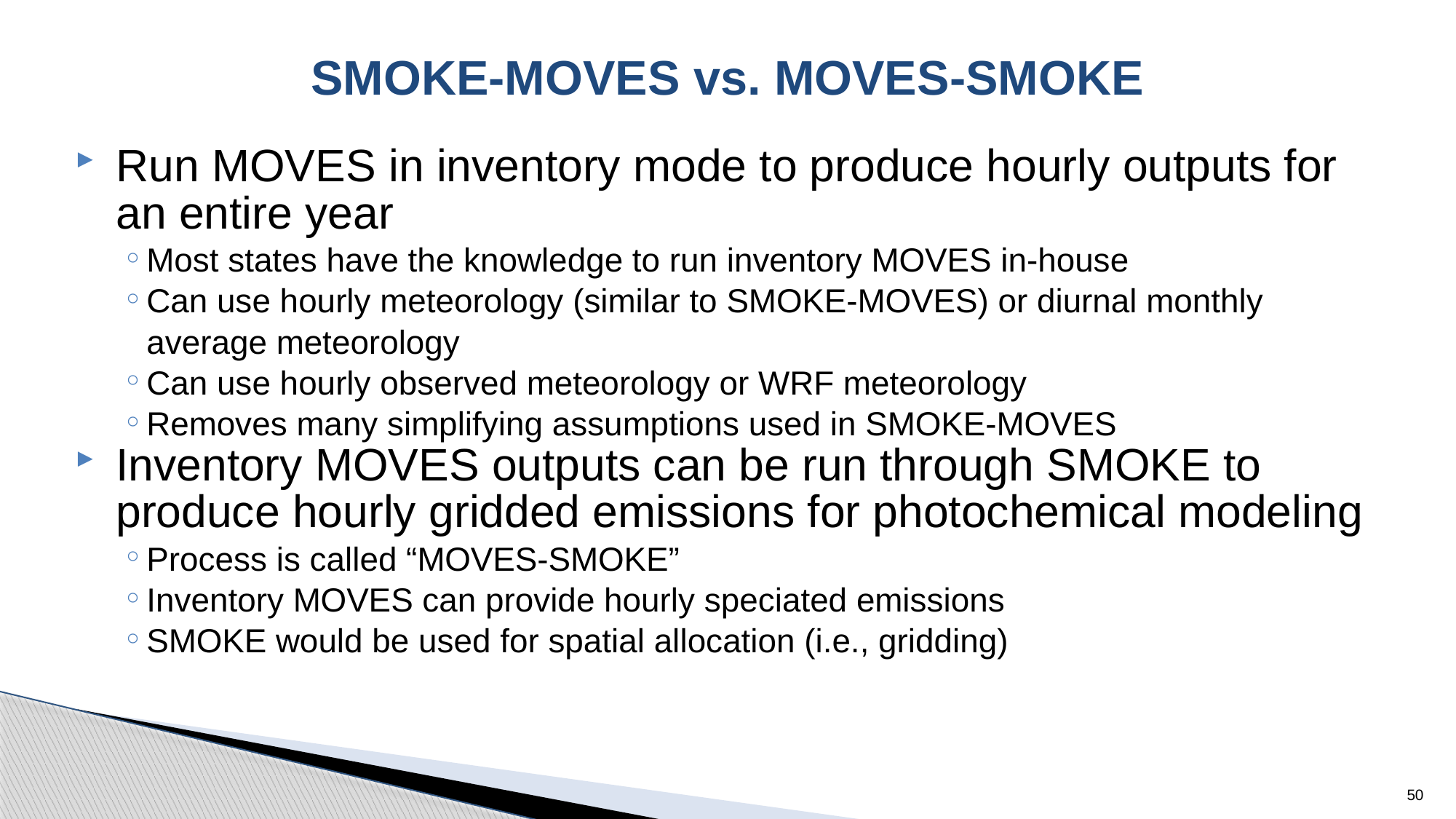

# SMOKE-MOVES vs. MOVES-SMOKE
Run MOVES in inventory mode to produce hourly outputs for an entire year
Most states have the knowledge to run inventory MOVES in-house
Can use hourly meteorology (similar to SMOKE-MOVES) or diurnal monthly average meteorology
Can use hourly observed meteorology or WRF meteorology
Removes many simplifying assumptions used in SMOKE-MOVES
Inventory MOVES outputs can be run through SMOKE to produce hourly gridded emissions for photochemical modeling
Process is called “MOVES-SMOKE”
Inventory MOVES can provide hourly speciated emissions
SMOKE would be used for spatial allocation (i.e., gridding)
50